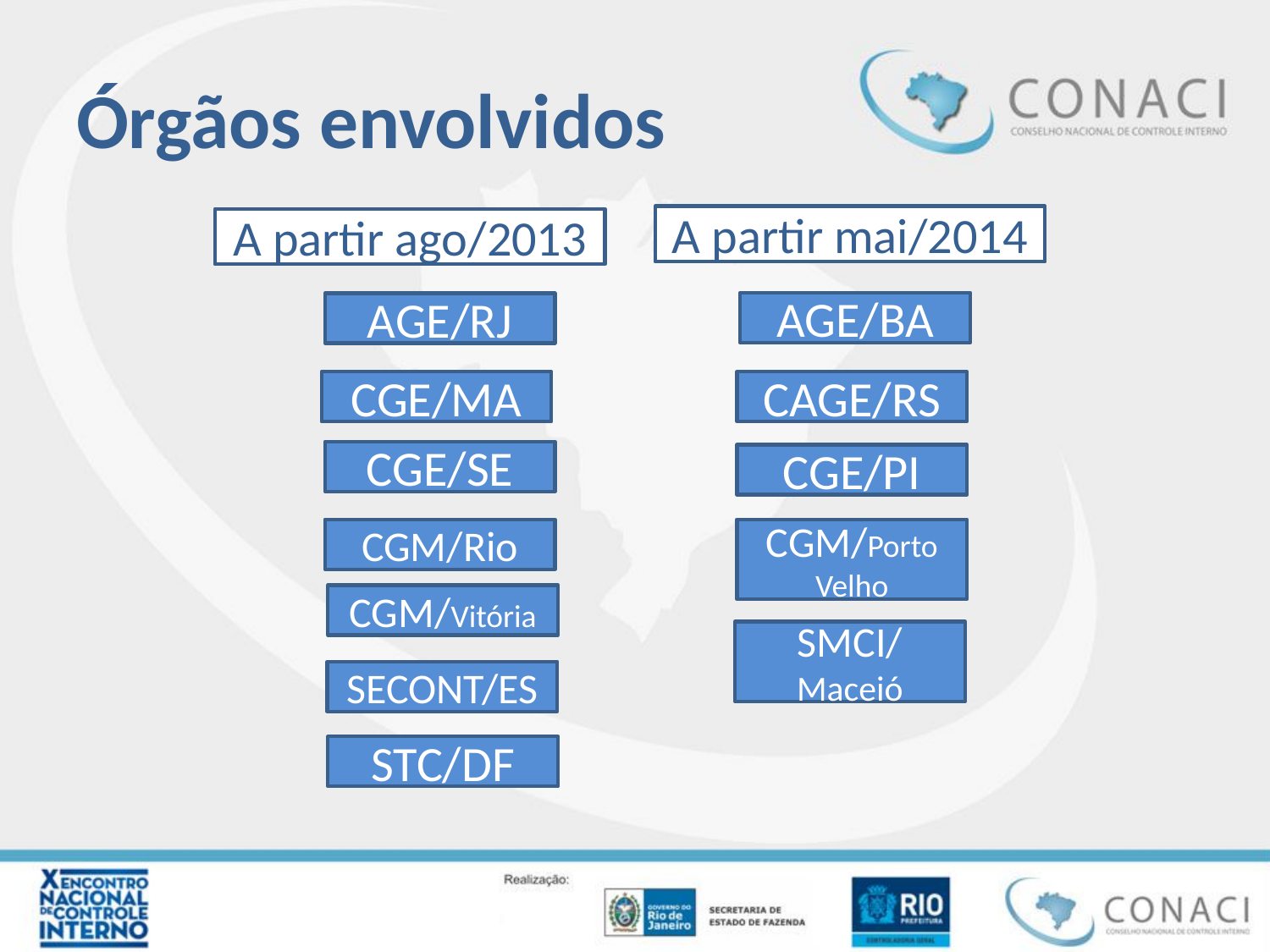

# Órgãos envolvidos
A partir mai/2014
A partir ago/2013
AGE/BA
AGE/RJ
CGE/MA
CAGE/RS
CGE/SE
CGE/PI
CGM/Rio
CGM/Porto Velho
CGM/Vitória
SMCI/
Maceió
SECONT/ES
STC/DF